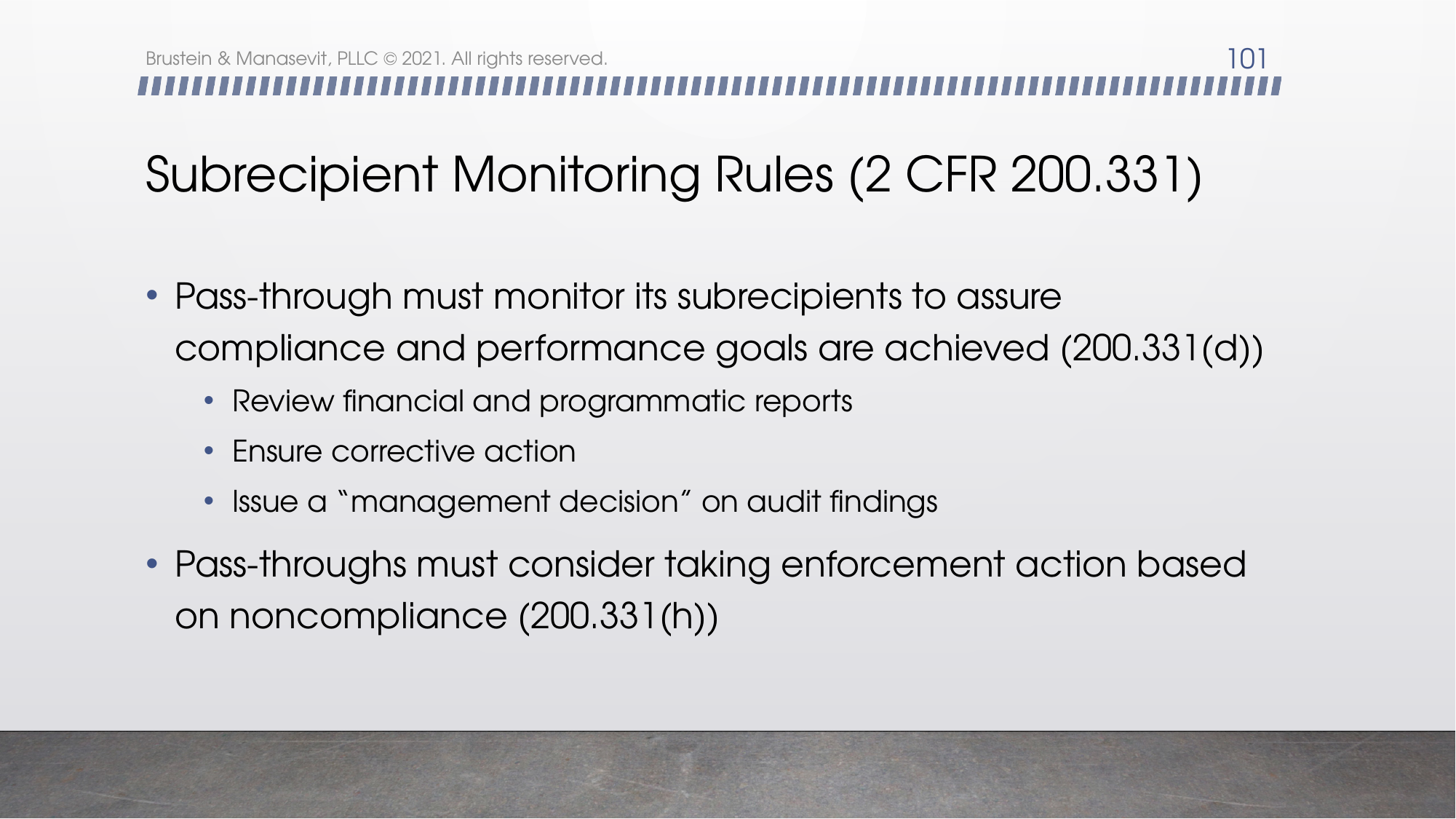

101
Brustein & Manasevit, PLLC © 2021. All rights reserved.
# Subrecipient Monitoring Rules (2 CFR 200.331)
Pass-through must monitor its subrecipients to assure compliance and performance goals are achieved (200.331(d))
Review financial and programmatic reports
Ensure corrective action
Issue a “management decision” on audit findings
Pass-throughs must consider taking enforcement action based on noncompliance (200.331(h))